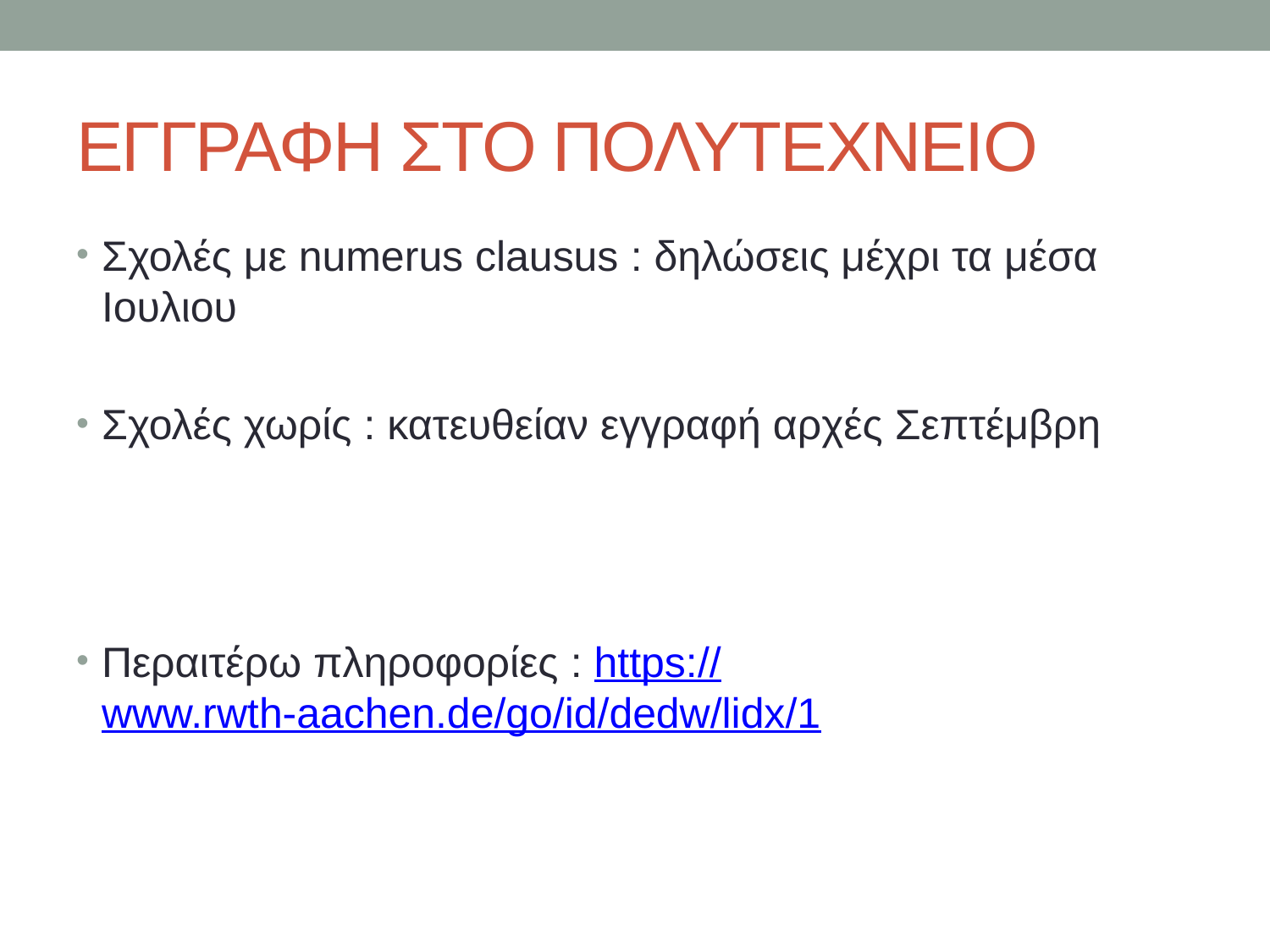

# ΕΓΓΡΑΦΗ ΣΤΟ ΠΟΛΥΤΕΧΝΕΙΟ
Σχολές με numerus clausus : δηλώσεις μέχρι τα μέσα Ιουλιου

Σχολές χωρίς : κατευθείαν εγγραφή αρχές Σεπτέμβρη

Περαιτέρω πληροφορίες : https://www.rwth-aachen.de/go/id/dedw/lidx/1